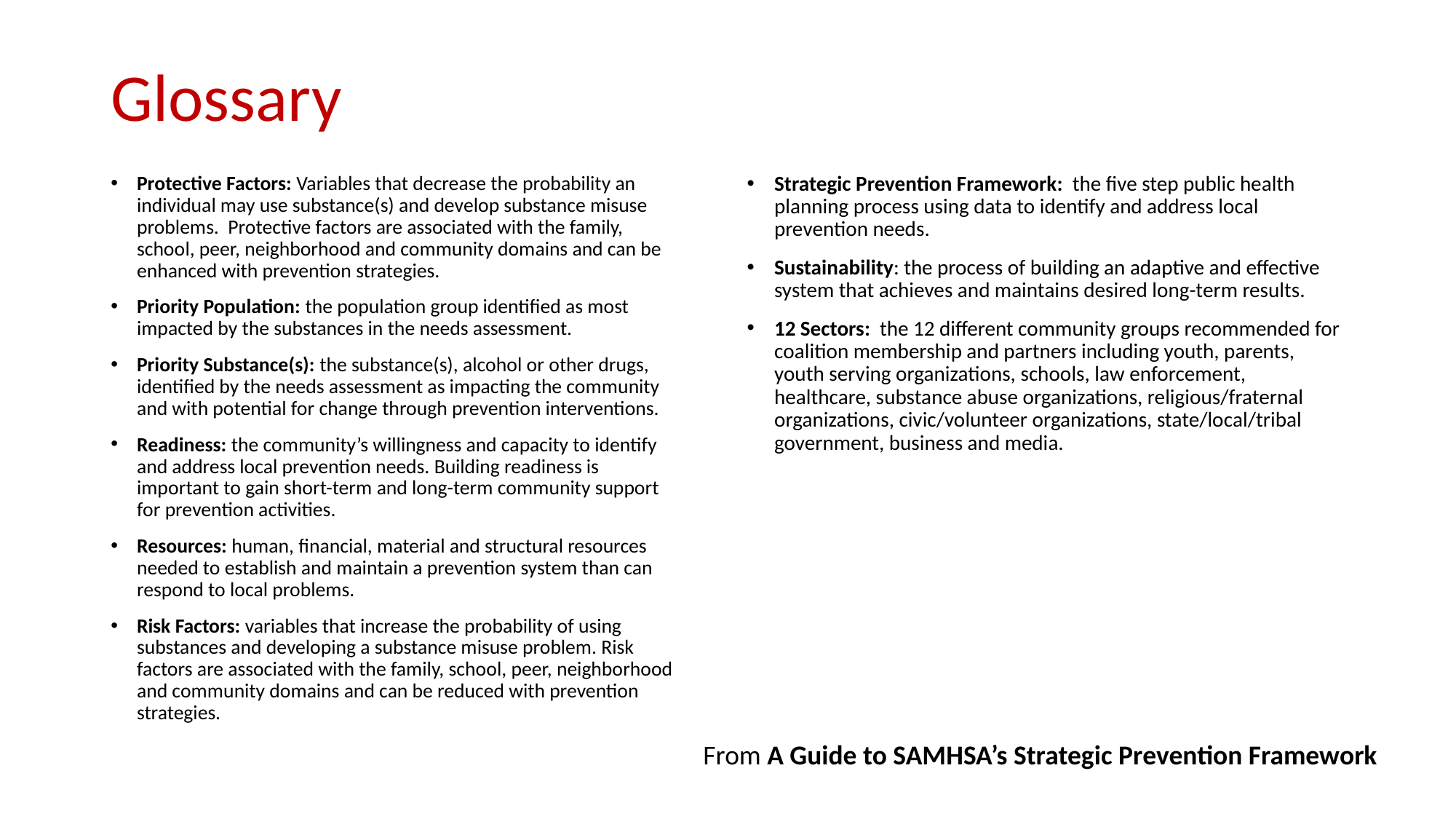

# Glossary
Protective Factors: Variables that decrease the probability an individual may use substance(s) and develop substance misuse problems.  Protective factors are associated with the family, school, peer, neighborhood and community domains and can be enhanced with prevention strategies.
Priority Population: the population group identified as most impacted by the substances in the needs assessment.
Priority Substance(s): the substance(s), alcohol or other drugs,  identified by the needs assessment as impacting the community and with potential for change through prevention interventions.
Readiness: the community’s willingness and capacity to identify and address local prevention needs. Building readiness is important to gain short-term and long-term community support for prevention activities.
Resources: human, financial, material and structural resources needed to establish and maintain a prevention system than can respond to local problems.
Risk Factors: variables that increase the probability of using substances and developing a substance misuse problem. Risk factors are associated with the family, school, peer, neighborhood and community domains and can be reduced with prevention strategies.
Strategic Prevention Framework:  the five step public health planning process using data to identify and address local prevention needs.
Sustainability: the process of building an adaptive and effective system that achieves and maintains desired long-term results.
12 Sectors:  the 12 different community groups recommended for coalition membership and partners including youth, parents, youth serving organizations, schools, law enforcement, healthcare, substance abuse organizations, religious/fraternal organizations, civic/volunteer organizations, state/local/tribal government, business and media.

From A Guide to SAMHSA’s Strategic Prevention Framework